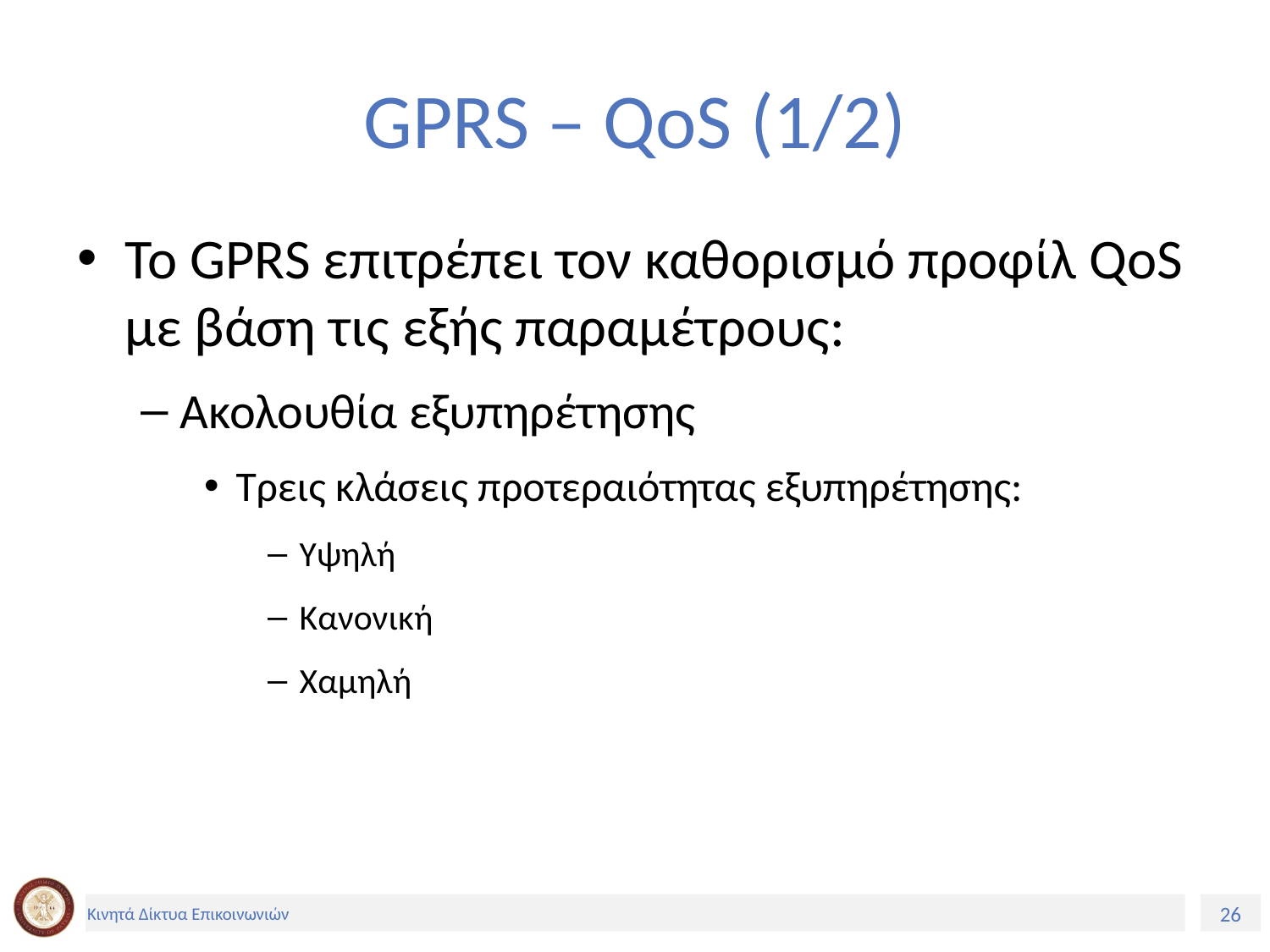

# GPRS – QoS (1/2)
Το GPRS επιτρέπει τον καθορισμό προφίλ QoS με βάση τις εξής παραμέτρους:
Ακολουθία εξυπηρέτησης
Τρεις κλάσεις προτεραιότητας εξυπηρέτησης:
Υψηλή
Κανονική
Χαμηλή